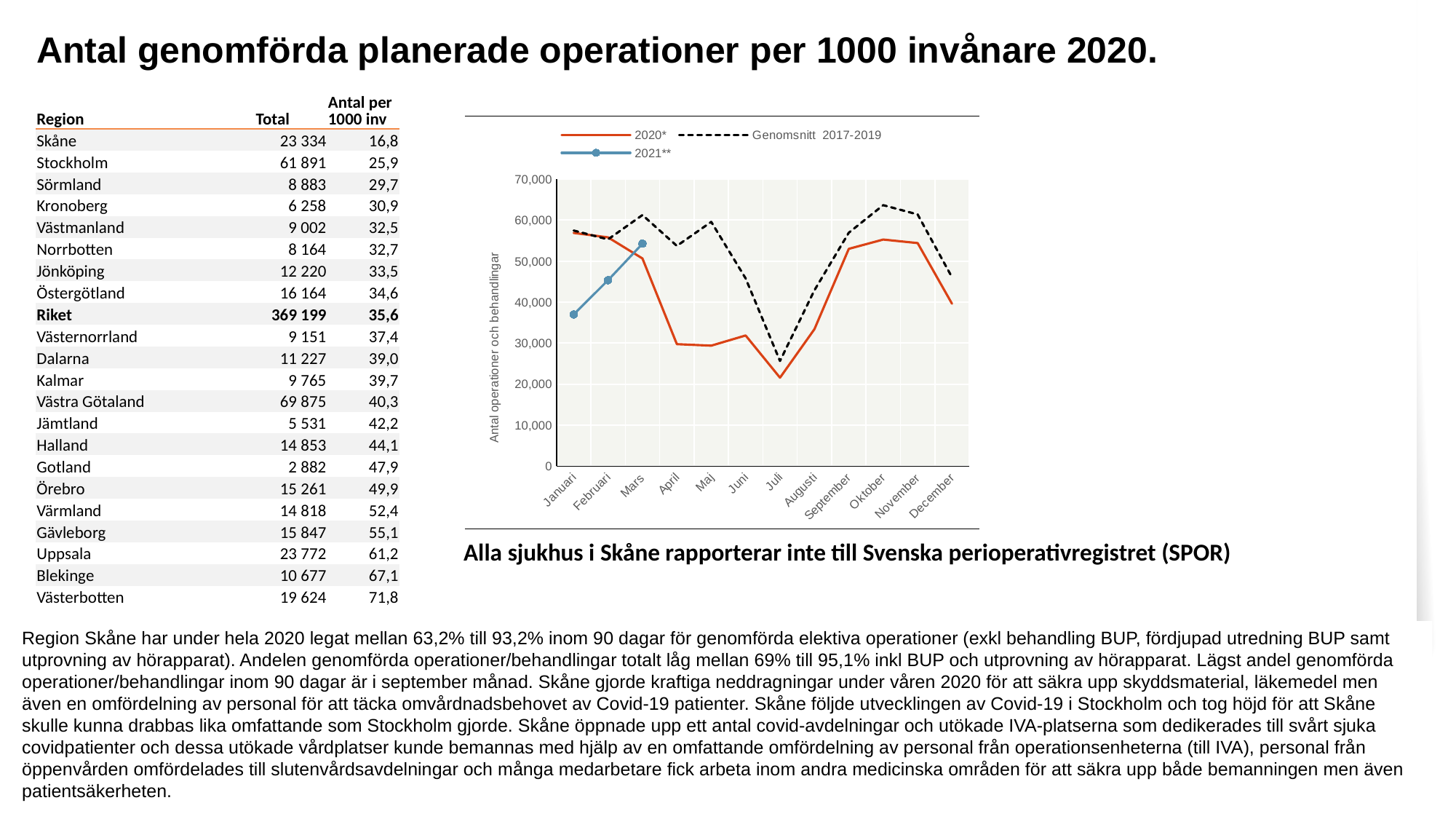

| Antal genomförda planerade operationer per 1000 invånare 2020. |
| --- |
|  |
| Region | Total | Antal per 1000 inv |
| --- | --- | --- |
| Skåne | 23 334 | 16,8 |
| Stockholm | 61 891 | 25,9 |
| Sörmland | 8 883 | 29,7 |
| Kronoberg | 6 258 | 30,9 |
| Västmanland | 9 002 | 32,5 |
| Norrbotten | 8 164 | 32,7 |
| Jönköping | 12 220 | 33,5 |
| Östergötland | 16 164 | 34,6 |
| Riket | 369 199 | 35,6 |
| Västernorrland | 9 151 | 37,4 |
| Dalarna | 11 227 | 39,0 |
| Kalmar | 9 765 | 39,7 |
| Västra Götaland | 69 875 | 40,3 |
| Jämtland | 5 531 | 42,2 |
| Halland | 14 853 | 44,1 |
| Gotland | 2 882 | 47,9 |
| Örebro | 15 261 | 49,9 |
| Värmland | 14 818 | 52,4 |
| Gävleborg | 15 847 | 55,1 |
| Uppsala | 23 772 | 61,2 |
| Blekinge | 10 677 | 67,1 |
| Västerbotten | 19 624 | 71,8 |

[unsupported chart]

Alla sjukhus i Skåne rapporterar inte till Svenska perioperativregistret (SPOR)
Region Skåne har under hela 2020 legat mellan 63,2% till 93,2% inom 90 dagar för genomförda elektiva operationer (exkl behandling BUP, fördjupad utredning BUP samt utprovning av hörapparat). Andelen genomförda operationer/behandlingar totalt låg mellan 69% till 95,1% inkl BUP och utprovning av hörapparat. Lägst andel genomförda operationer/behandlingar inom 90 dagar är i september månad. Skåne gjorde kraftiga neddragningar under våren 2020 för att säkra upp skyddsmaterial, läkemedel men även en omfördelning av personal för att täcka omvårdnadsbehovet av Covid-19 patienter. Skåne följde utvecklingen av Covid-19 i Stockholm och tog höjd för att Skåne skulle kunna drabbas lika omfattande som Stockholm gjorde. Skåne öppnade upp ett antal covid-avdelningar och utökade IVA-platserna som dedikerades till svårt sjuka covidpatienter och dessa utökade vårdplatser kunde bemannas med hjälp av en omfattande omfördelning av personal från operationsenheterna (till IVA), personal från öppenvården omfördelades till slutenvårdsavdelningar och många medarbetare fick arbeta inom andra medicinska områden för att säkra upp både bemanningen men även patientsäkerheten.